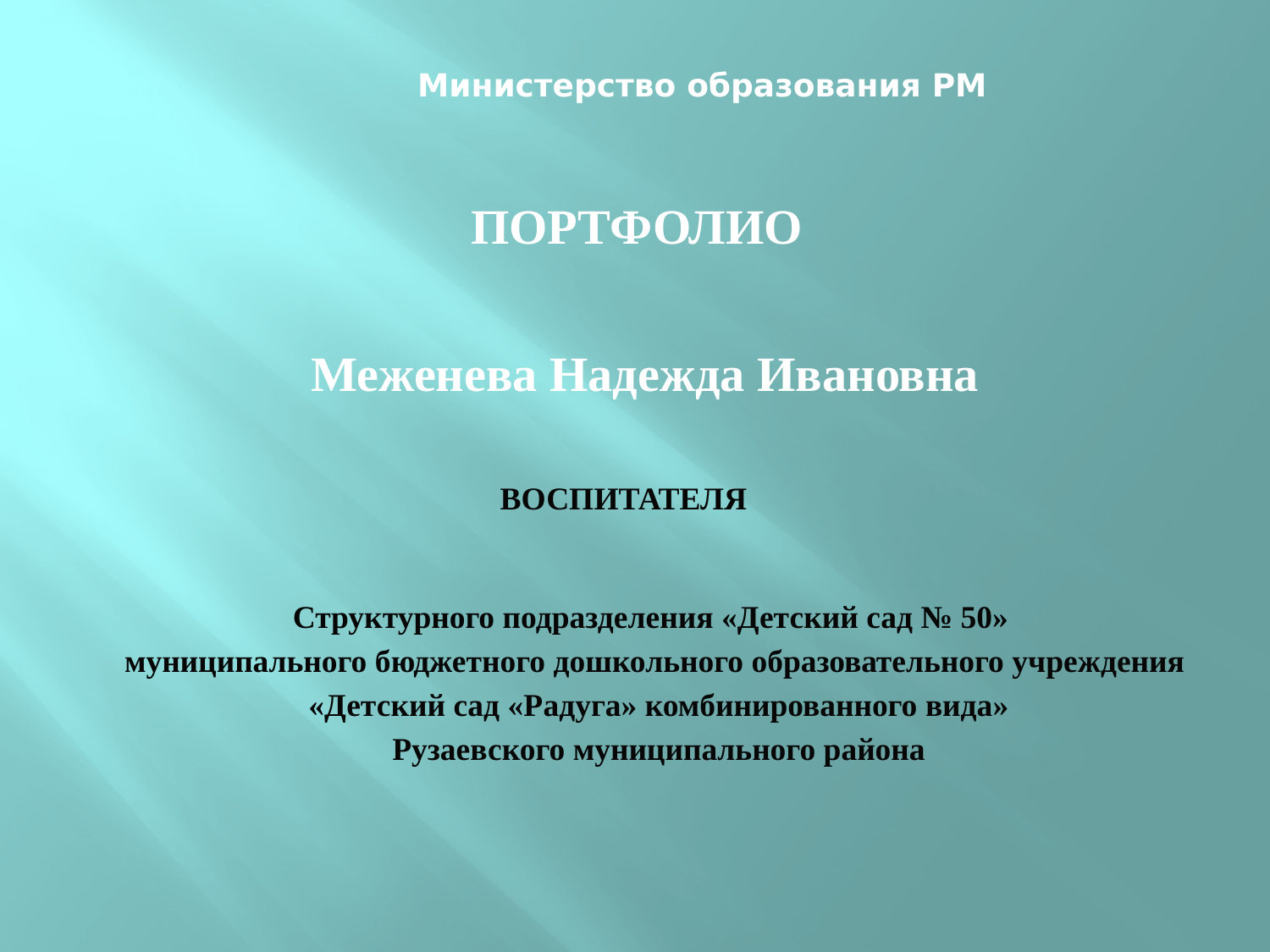

Министерство образования РМ
ПОРТФОЛИО
Меженева Надежда Ивановна
ВОСПИТАТЕЛЯ
Структурного подразделения «Детский сад № 50»
муниципального бюджетного дошкольного образовательного учреждения
 «Детский сад «Радуга» комбинированного вида»
 Рузаевского муниципального района